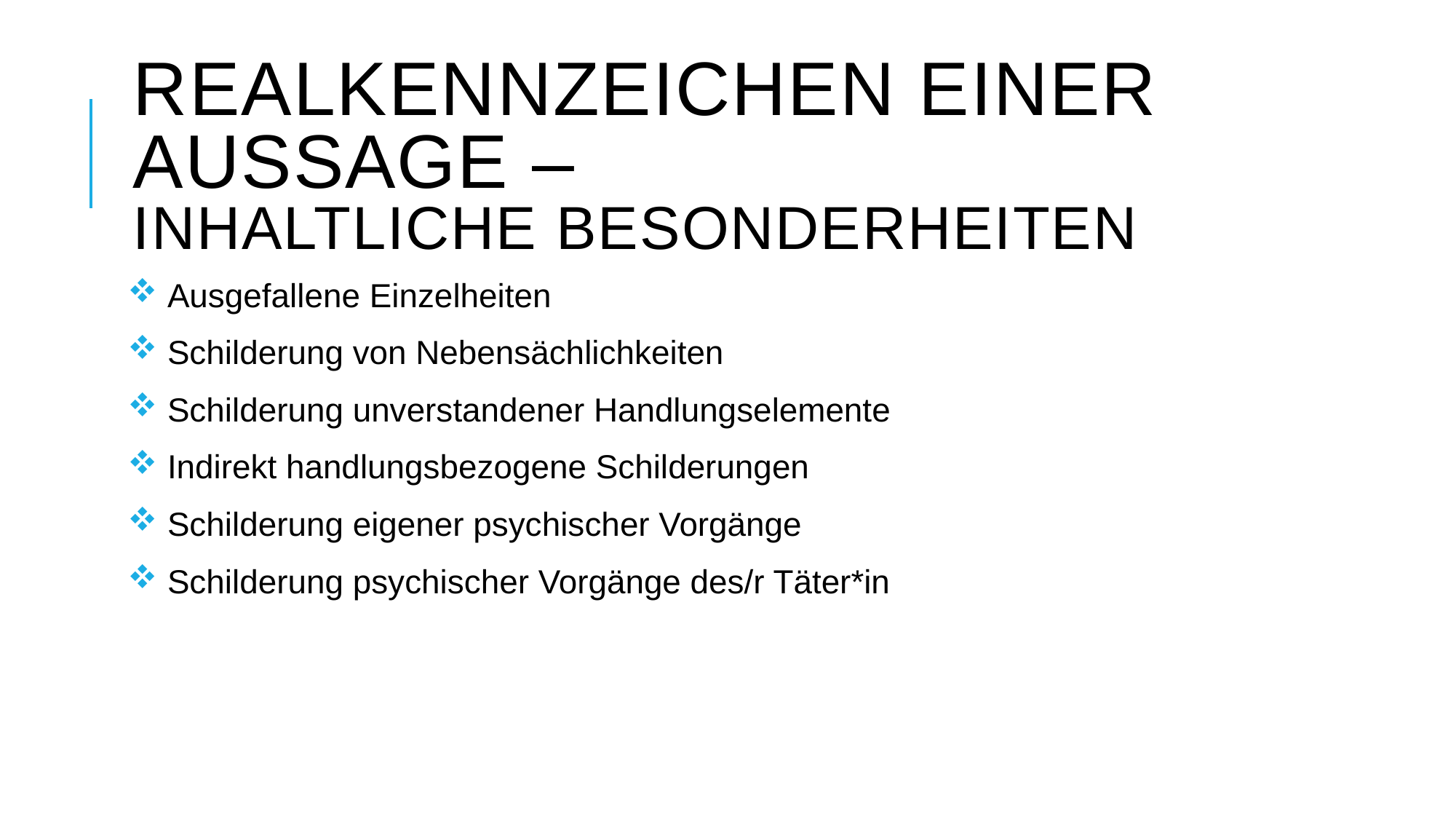

# Realkennzeichen einer Aussage – Inhaltliche Besonderheiten
 Ausgefallene Einzelheiten
 Schilderung von Nebensächlichkeiten
 Schilderung unverstandener Handlungselemente
 Indirekt handlungsbezogene Schilderungen
 Schilderung eigener psychischer Vorgänge
 Schilderung psychischer Vorgänge des/r Täter*in